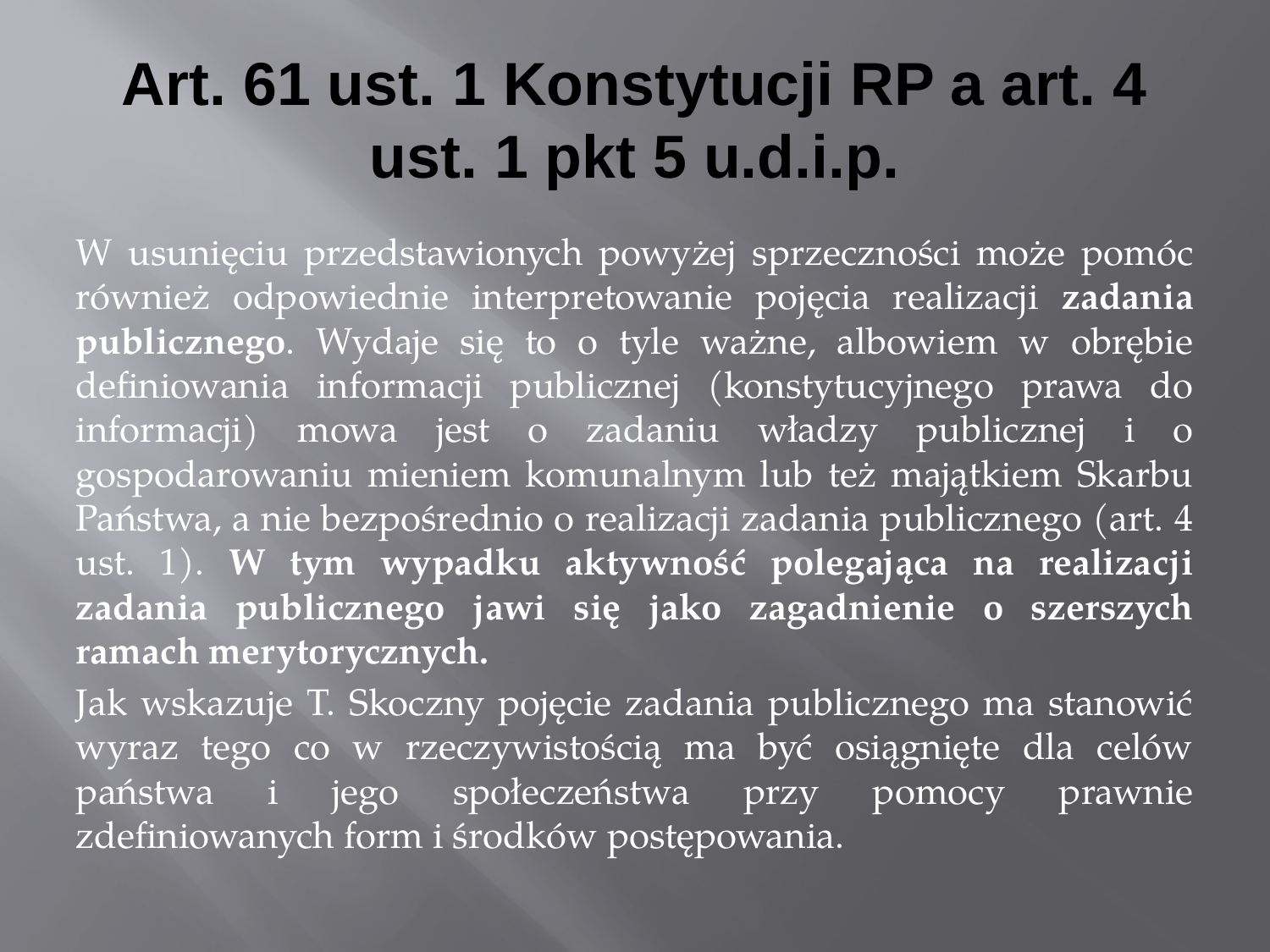

# Art. 61 ust. 1 Konstytucji RP a art. 4 ust. 1 pkt 5 u.d.i.p.
W usunięciu przedstawionych powyżej sprzeczności może pomóc również odpowiednie interpretowanie pojęcia realizacji zadania publicznego. Wydaje się to o tyle ważne, albowiem w obrębie definiowania informacji publicznej (konstytucyjnego prawa do informacji) mowa jest o zadaniu władzy publicznej i o gospodarowaniu mieniem komunalnym lub też majątkiem Skarbu Państwa, a nie bezpośrednio o realizacji zadania publicznego (art. 4 ust. 1). W tym wypadku aktywność polegająca na realizacji zadania publicznego jawi się jako zagadnienie o szerszych ramach merytorycznych.
Jak wskazuje T. Skoczny pojęcie zadania publicznego ma stanowić wyraz tego co w rzeczywistością ma być osiągnięte dla celów państwa i jego społeczeństwa przy pomocy prawnie zdefiniowanych form i środków postępowania.